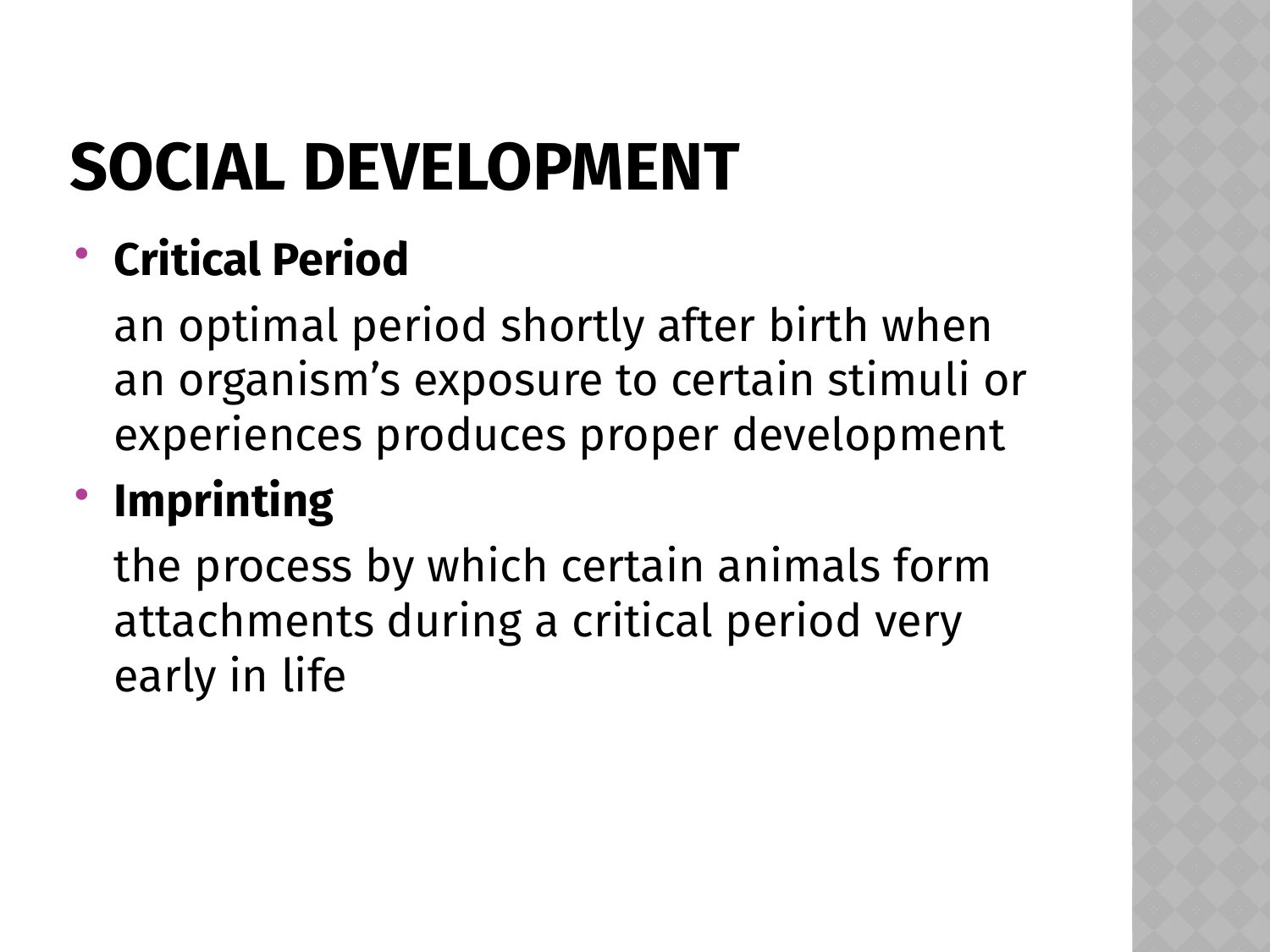

# Social Development
Critical Period
	an optimal period shortly after birth when an organism’s exposure to certain stimuli or experiences produces proper development
Imprinting
	the process by which certain animals form attachments during a critical period very early in life